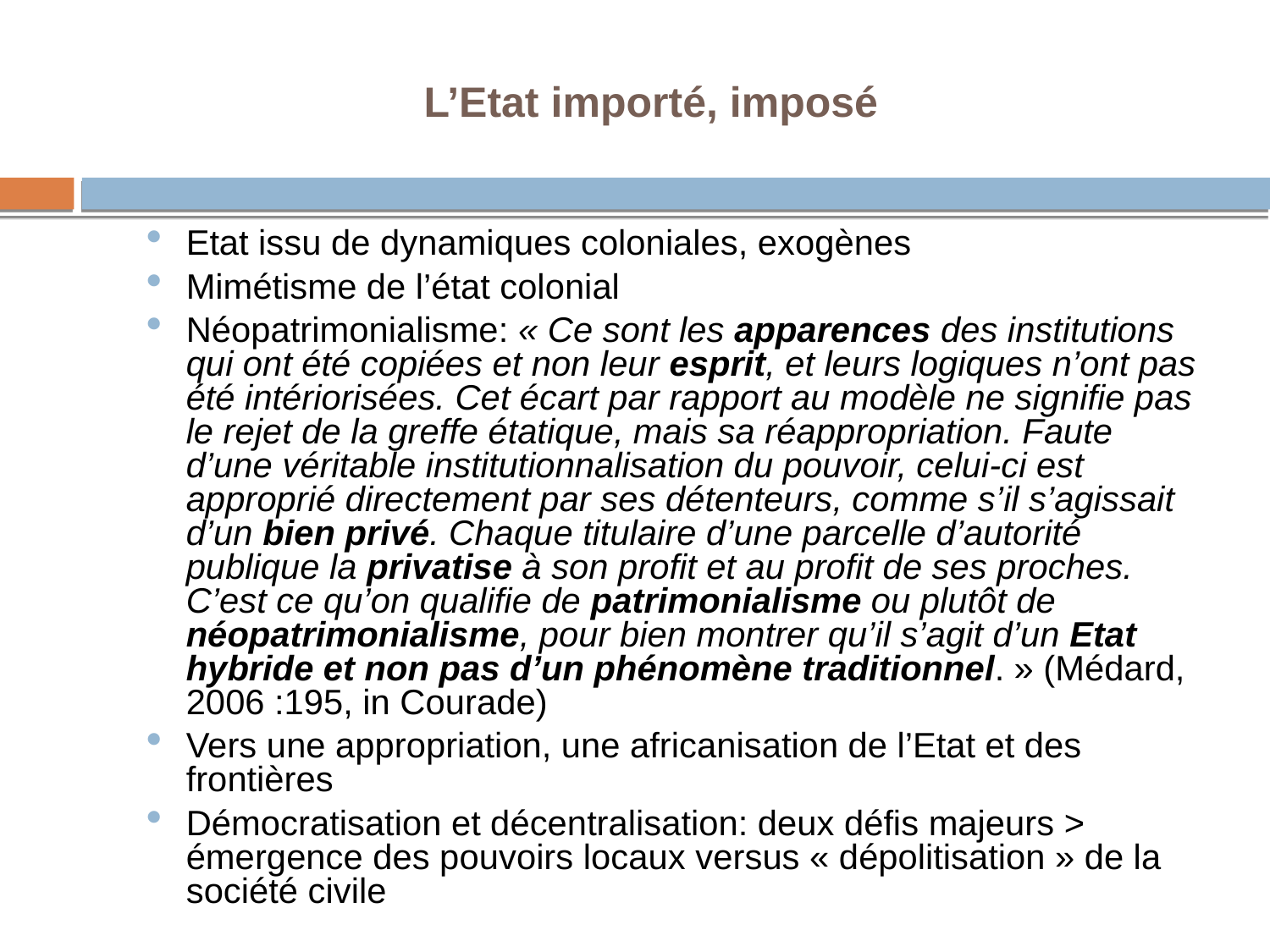

L’Etat importé, imposé
Etat issu de dynamiques coloniales, exogènes
Mimétisme de l’état colonial
Néopatrimonialisme: « Ce sont les apparences des institutions qui ont été copiées et non leur esprit, et leurs logiques n’ont pas été intériorisées. Cet écart par rapport au modèle ne signifie pas le rejet de la greffe étatique, mais sa réappropriation. Faute d’une véritable institutionnalisation du pouvoir, celui-ci est approprié directement par ses détenteurs, comme s’il s’agissait d’un bien privé. Chaque titulaire d’une parcelle d’autorité publique la privatise à son profit et au profit de ses proches. C’est ce qu’on qualifie de patrimonialisme ou plutôt de néopatrimonialisme, pour bien montrer qu’il s’agit d’un Etat hybride et non pas d’un phénomène traditionnel. » (Médard, 2006 :195, in Courade)
Vers une appropriation, une africanisation de l’Etat et des frontières
Démocratisation et décentralisation: deux défis majeurs > émergence des pouvoirs locaux versus « dépolitisation » de la société civile